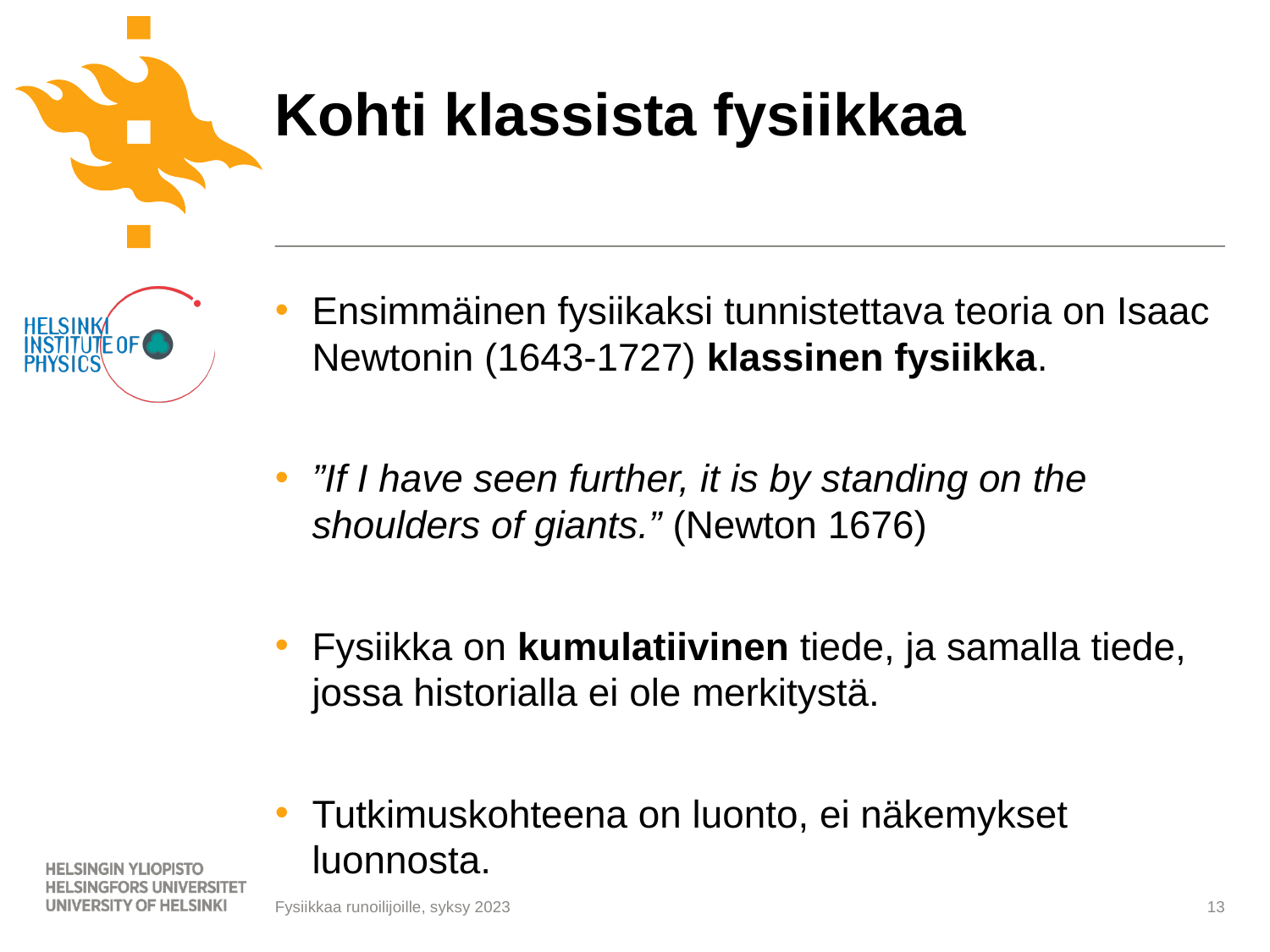

# Kohti klassista fysiikkaa
Ensimmäinen fysiikaksi tunnistettava teoria on Isaac Newtonin (1643-1727) klassinen fysiikka.

”If I have seen further, it is by standing on the shoulders of giants.” (Newton 1676)

Fysiikka on kumulatiivinen tiede, ja samalla tiede, jossa historialla ei ole merkitystä.

Tutkimuskohteena on luonto, ei näkemykset luonnosta.
13
Fysiikkaa runoilijoille, syksy 2023